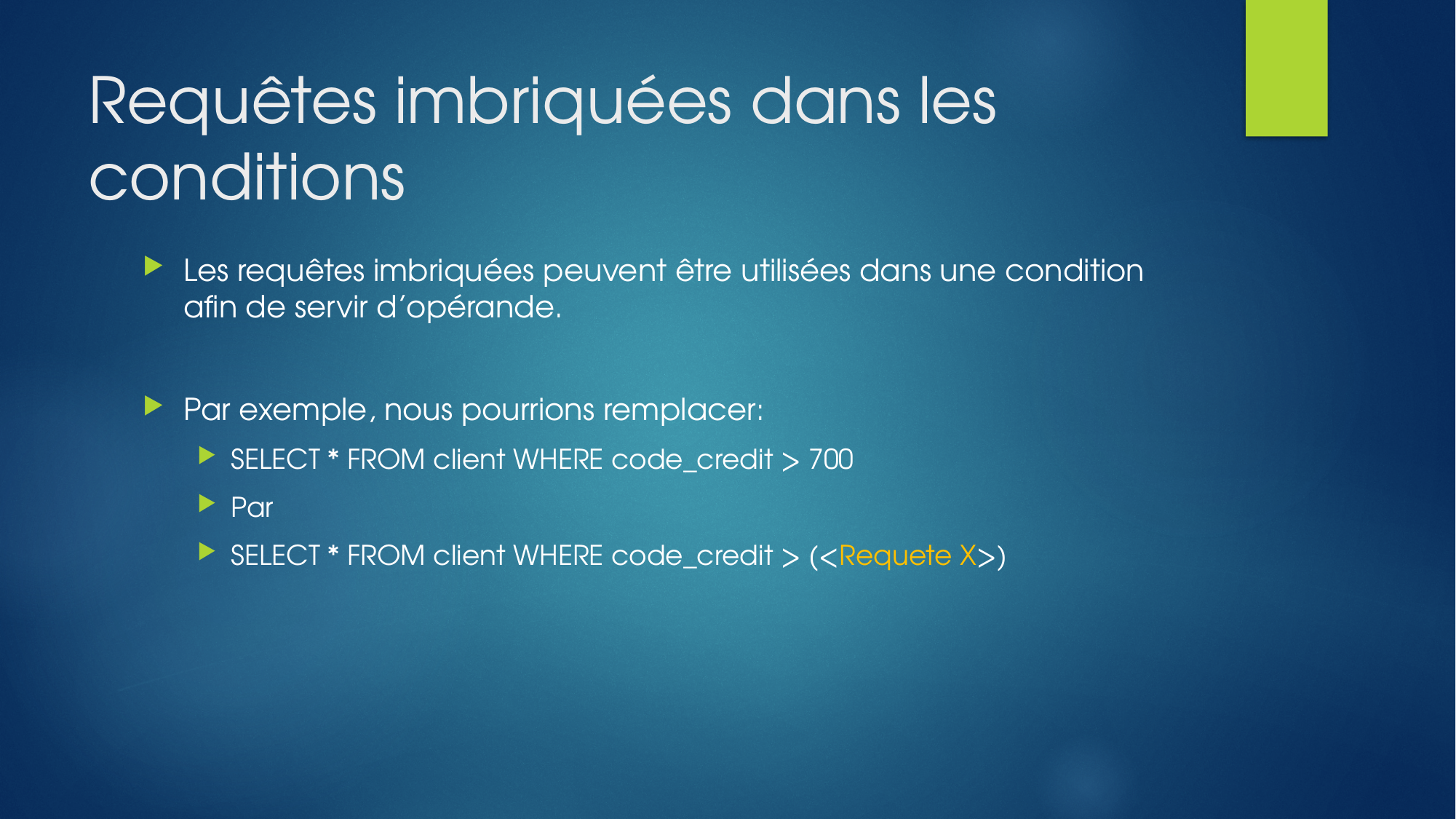

# Requêtes imbriquées dans les conditions
Les requêtes imbriquées peuvent être utilisées dans une condition afin de servir d’opérande.

Par exemple, nous pourrions remplacer:
SELECT * FROM client WHERE code_credit > 700
Par
SELECT * FROM client WHERE code_credit > (<Requete X>)